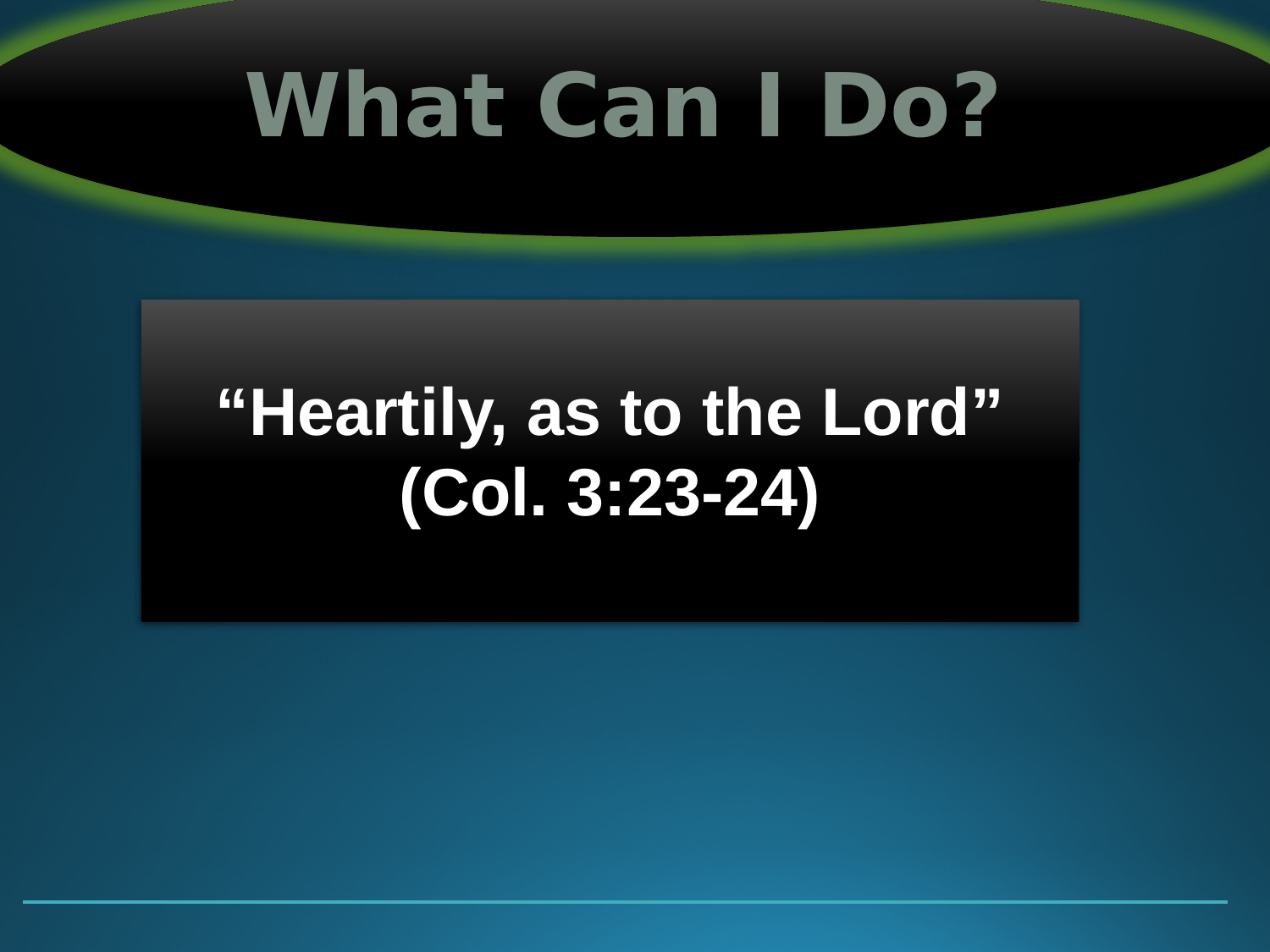

What Can I Do?
“Heartily, as to the Lord” (Col. 3:23-24)